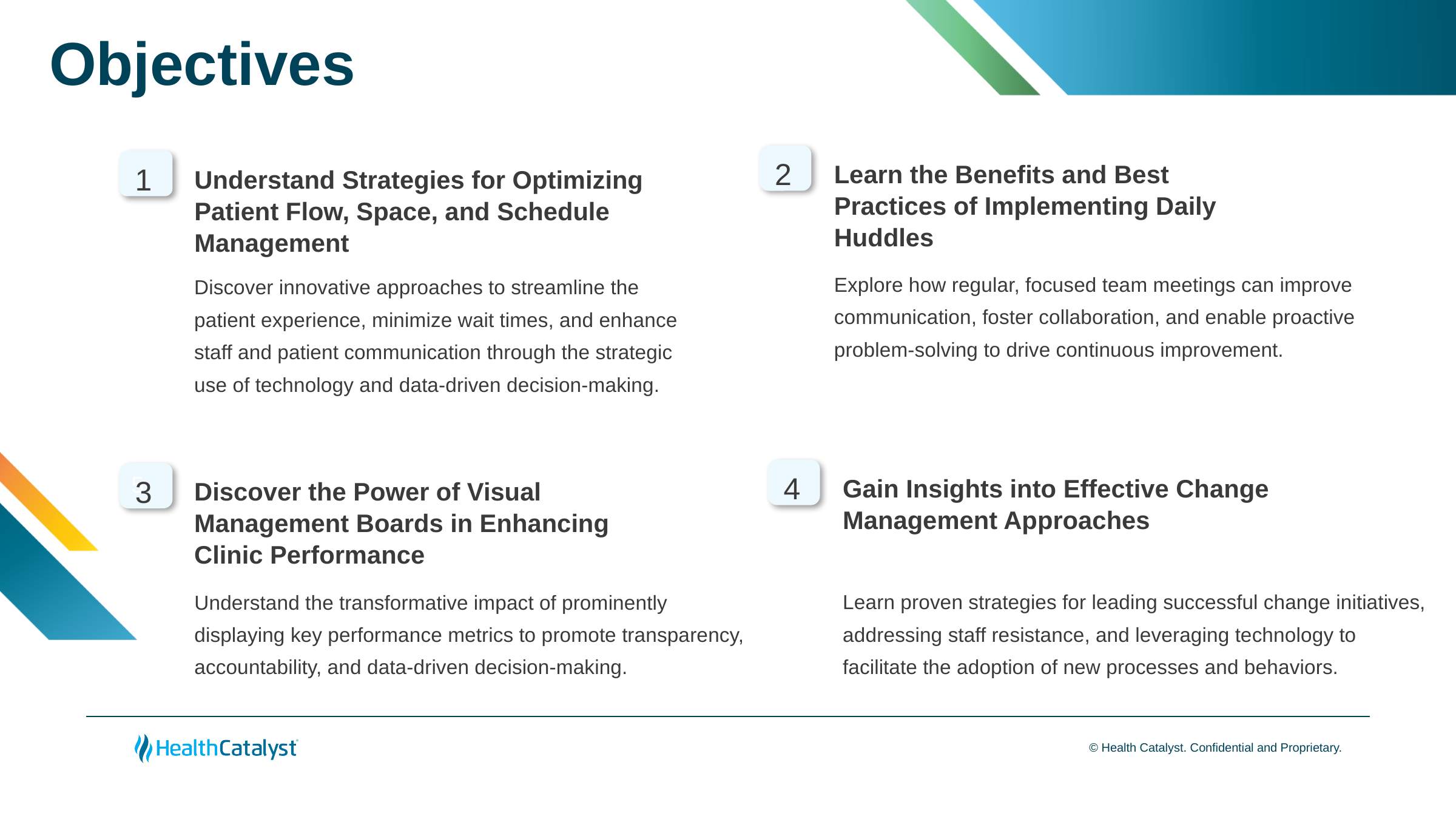

# Objectives

2

Learn the Benefits and Best Practices of Implementing Daily Huddles
1
Understand Strategies for Optimizing Patient Flow, Space, and Schedule Management
Explore how regular, focused team meetings can improve communication, foster collaboration, and enable proactive problem-solving to drive continuous improvement.
Discover innovative approaches to streamline the patient experience, minimize wait times, and enhance staff and patient communication through the strategic use of technology and data-driven decision-making.

5
4
Gain Insights into Effective Change Management Approaches
3
Discover the Power of Visual Management Boards in Enhancing Clinic Performance
Learn proven strategies for leading successful change initiatives, addressing staff resistance, and leveraging technology to facilitate the adoption of new processes and behaviors.
Understand the transformative impact of prominently displaying key performance metrics to promote transparency, accountability, and data-driven decision-making.